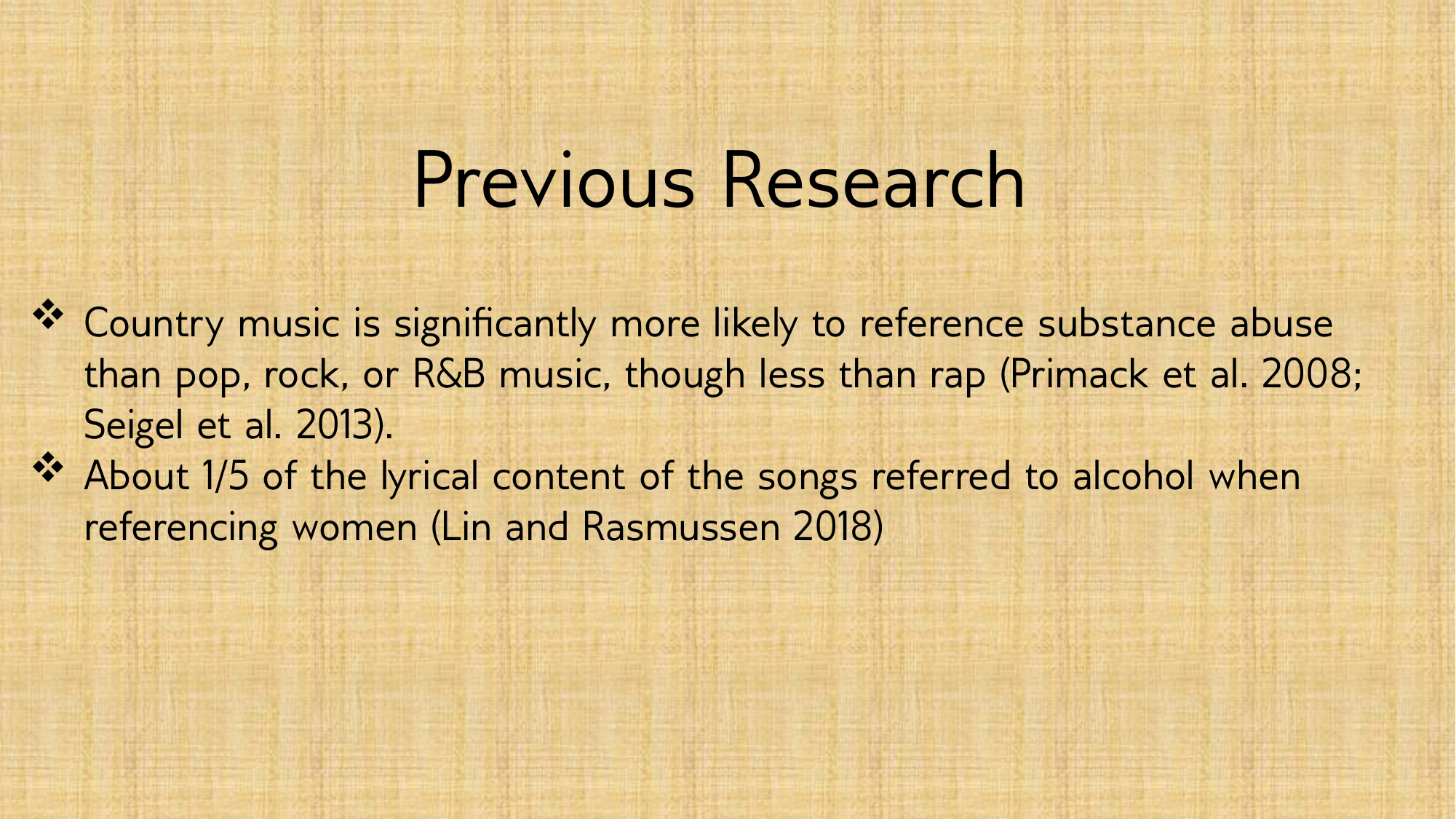

Previous Research

Country music is significantly more likely to reference substance abuse than pop, rock, or R&B music, though less than rap (Primack et al. 2008; Seigel et al. 2013).
About 1/5 of the lyrical content of the songs referred to alcohol when referencing women (Lin and Rasmussen 2018)